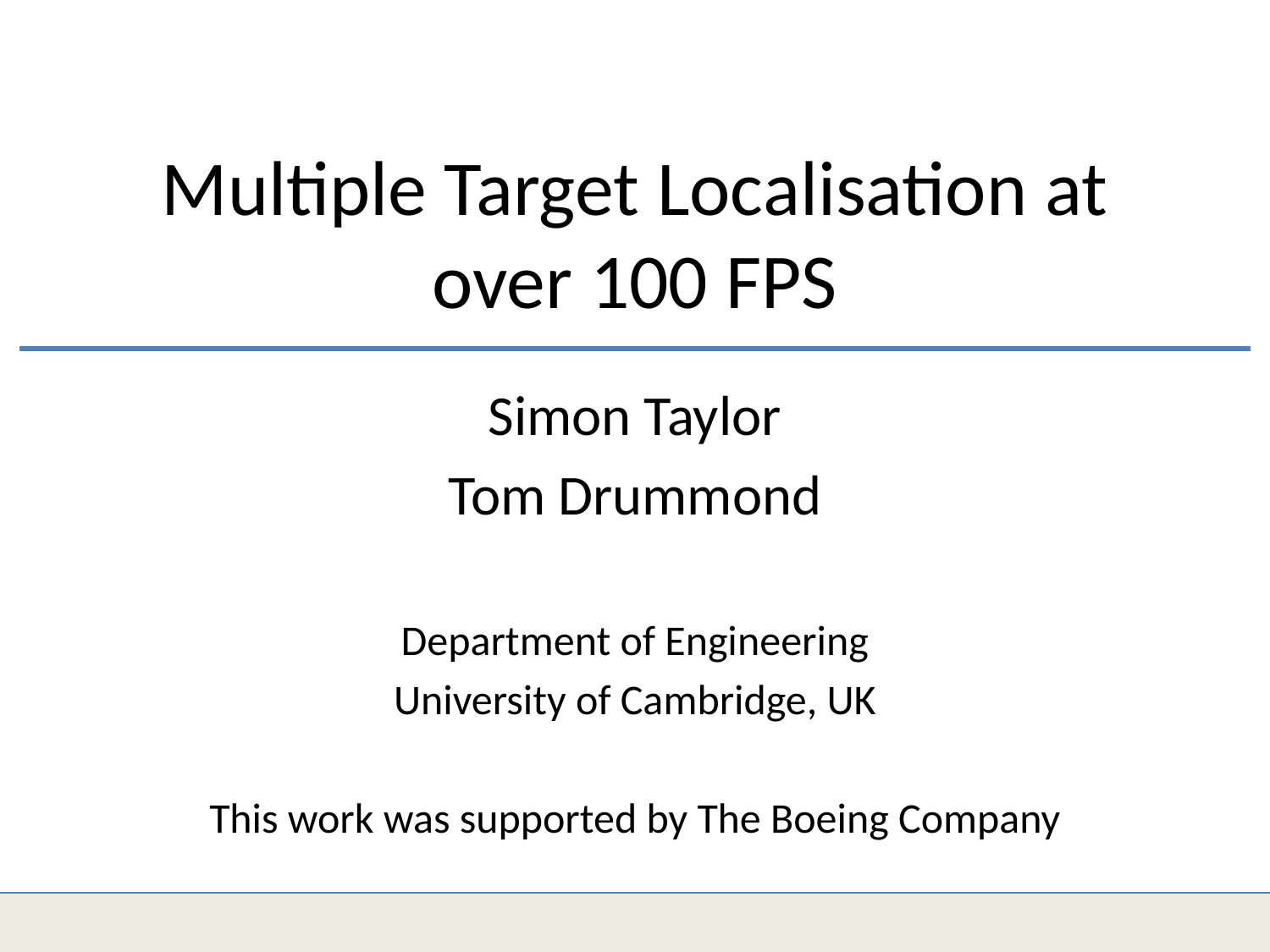

# Multiple Target Localisation at over 100 FPS
Simon Taylor
Tom Drummond

Department of Engineering
University of Cambridge, UK

This work was supported by The Boeing Company